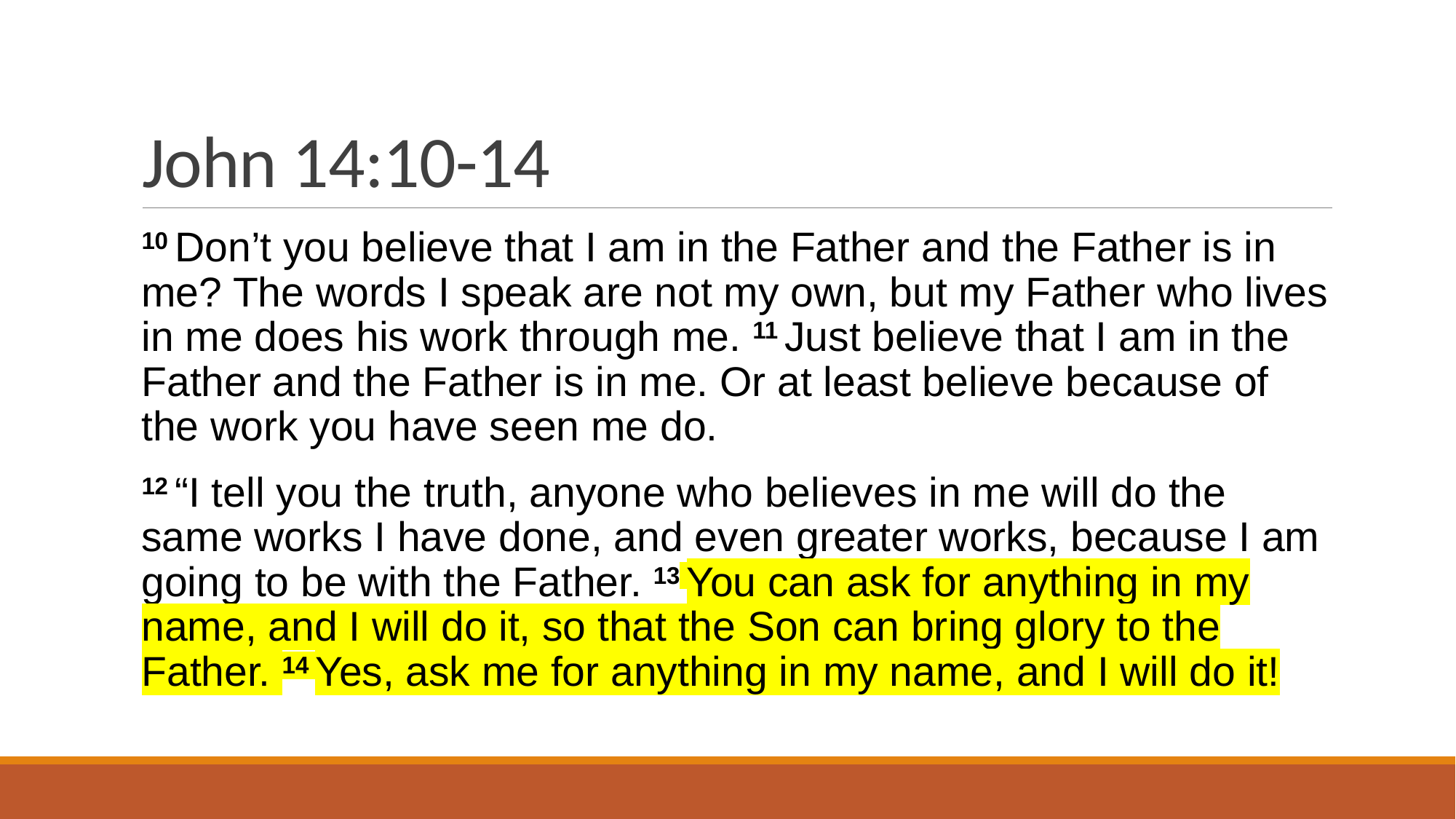

# John 14:10-14
10 Don’t you believe that I am in the Father and the Father is in me? The words I speak are not my own, but my Father who lives in me does his work through me. 11 Just believe that I am in the Father and the Father is in me. Or at least believe because of the work you have seen me do.
12 “I tell you the truth, anyone who believes in me will do the same works I have done, and even greater works, because I am going to be with the Father. 13 You can ask for anything in my name, and I will do it, so that the Son can bring glory to the Father. 14 Yes, ask me for anything in my name, and I will do it!